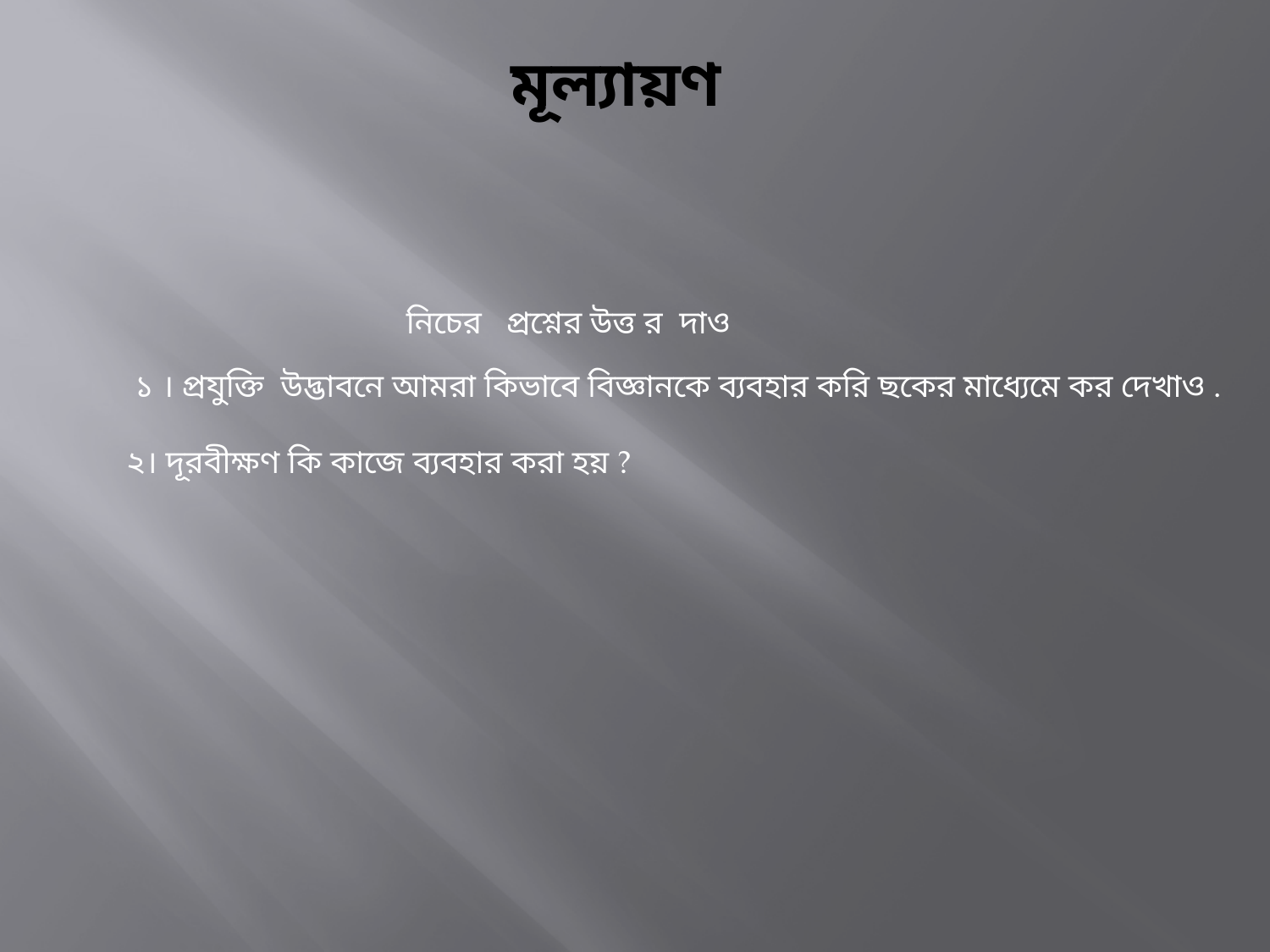

# মূল্যায়ণ
নিচের   প্রশ্নের উত্ত র  দাও
  ১ । প্রযুক্তি  উদ্ভাবনে আমরা কিভাবে বিজ্ঞানকে ব্যবহার করি ছকের মাধ্যেমে কর দেখাও .
 ২। দূরবীক্ষণ কি কাজে ব্যবহার করা হয় ?